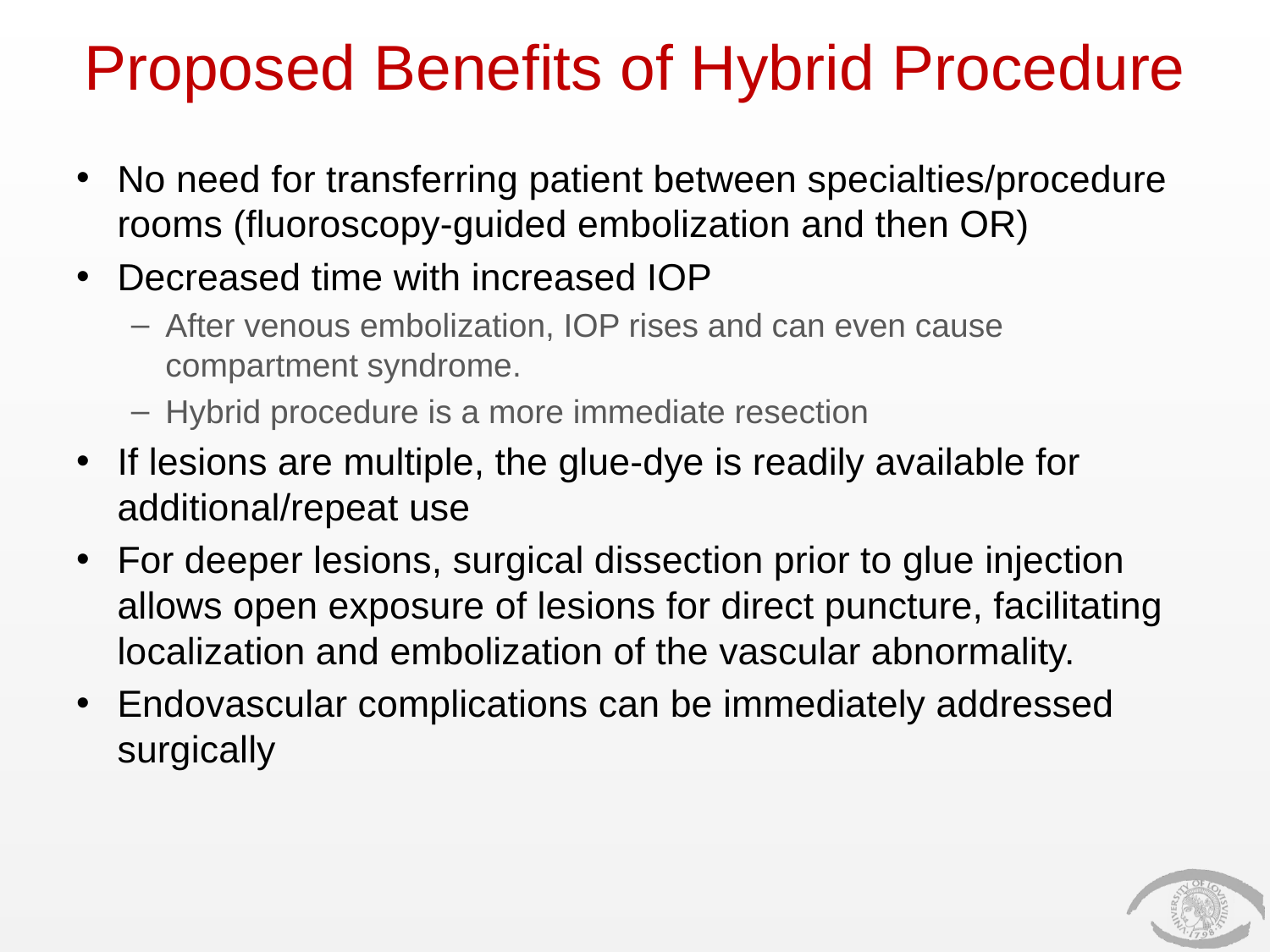

# Proposed Benefits of Hybrid Procedure
No need for transferring patient between specialties/procedure rooms (fluoroscopy-guided embolization and then OR)
Decreased time with increased IOP
After venous embolization, IOP rises and can even cause compartment syndrome.
Hybrid procedure is a more immediate resection
If lesions are multiple, the glue-dye is readily available for additional/repeat use
For deeper lesions, surgical dissection prior to glue injection allows open exposure of lesions for direct puncture, facilitating localization and embolization of the vascular abnormality.
Endovascular complications can be immediately addressed surgically